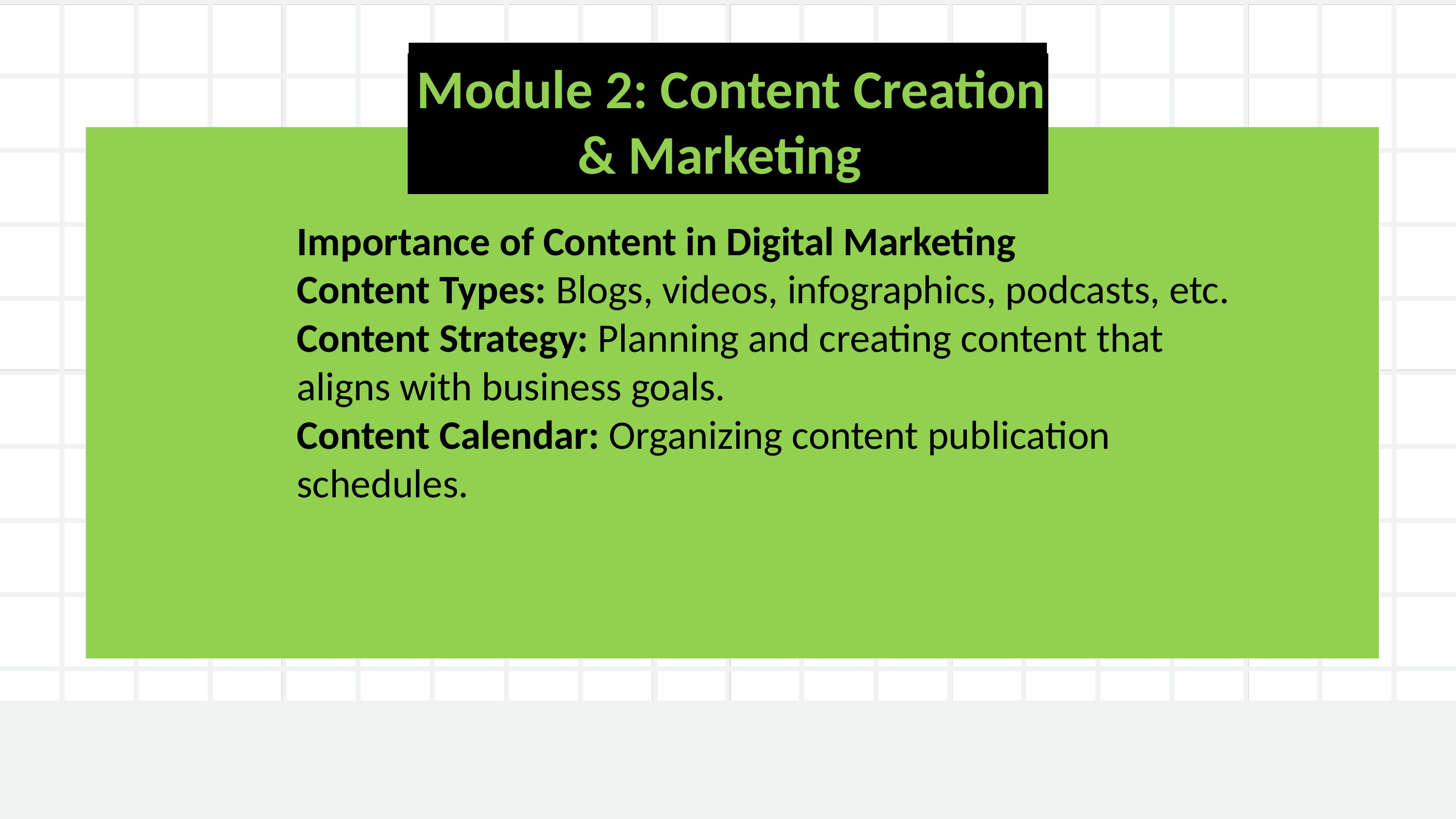

Module 2: Content Creation
             & Marketing

Importance of Content in Digital Marketing
Content Types: Blogs, videos, infographics, podcasts, etc.
Content Strategy: Planning and creating content that aligns with business goals.
Content Calendar: Organizing content publication schedules.